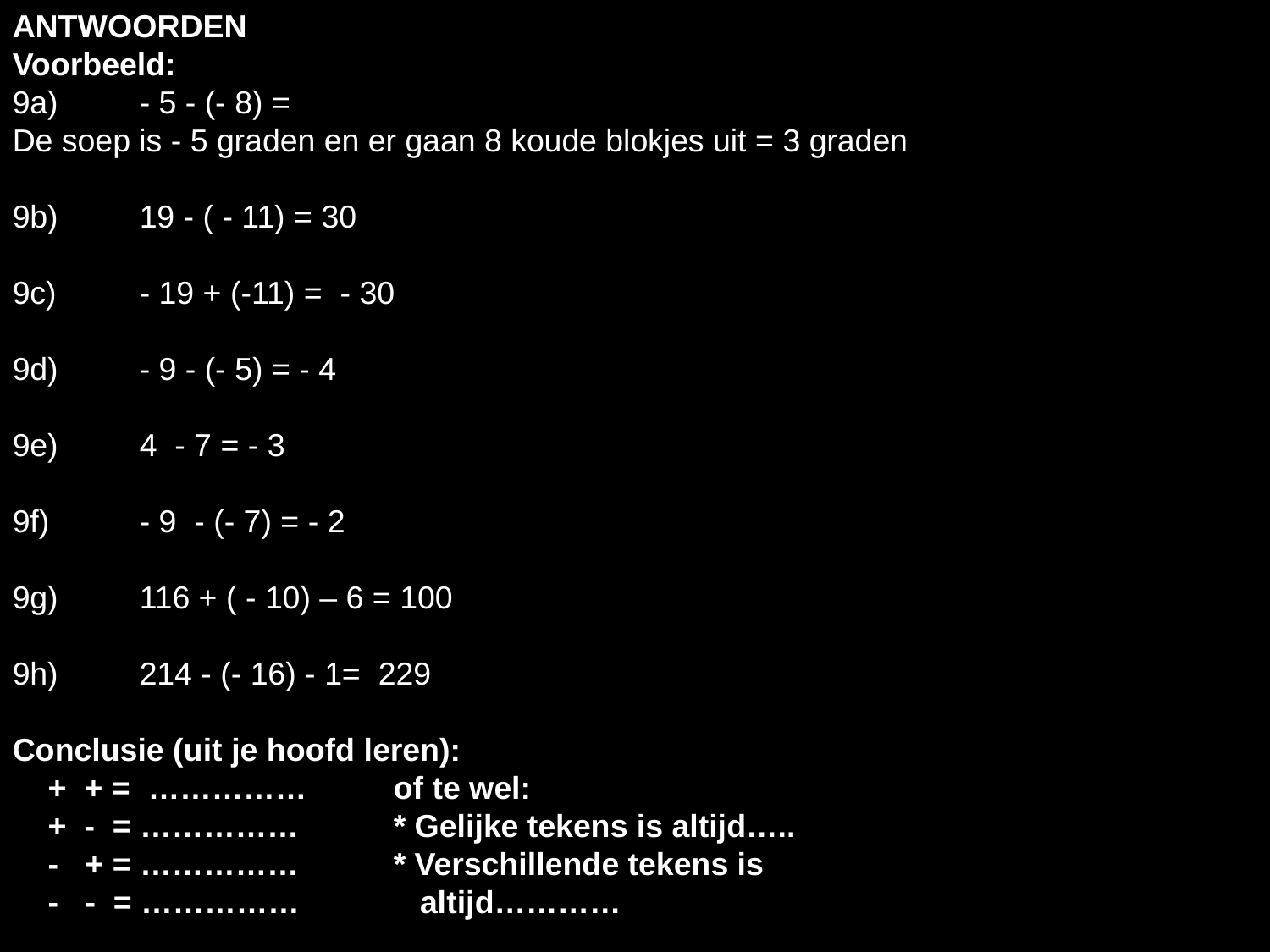

ANTWOORDEN
Voorbeeld:
9a)	- 5 - (- 8) =
De soep is - 5 graden en er gaan 8 koude blokjes uit = 3 graden

9b)	19 - ( - 11) = 30

9c)	- 19 + (-11) =  - 30

9d)	- 9 - (- 5) = - 4

9e)	4  - 7 = - 3

9f)	- 9  - (- 7) = - 2

9g)	116 + ( - 10) – 6 = 100

9h)	214 - (- 16) - 1=  229

Conclusie (uit je hoofd leren):
    +  + =  ……………	of te wel:
    +  -  = ……………	* Gelijke tekens is altijd…..
    -   + = …………… 	* Verschillende tekens is
    -   -  = ……………	   altijd…………